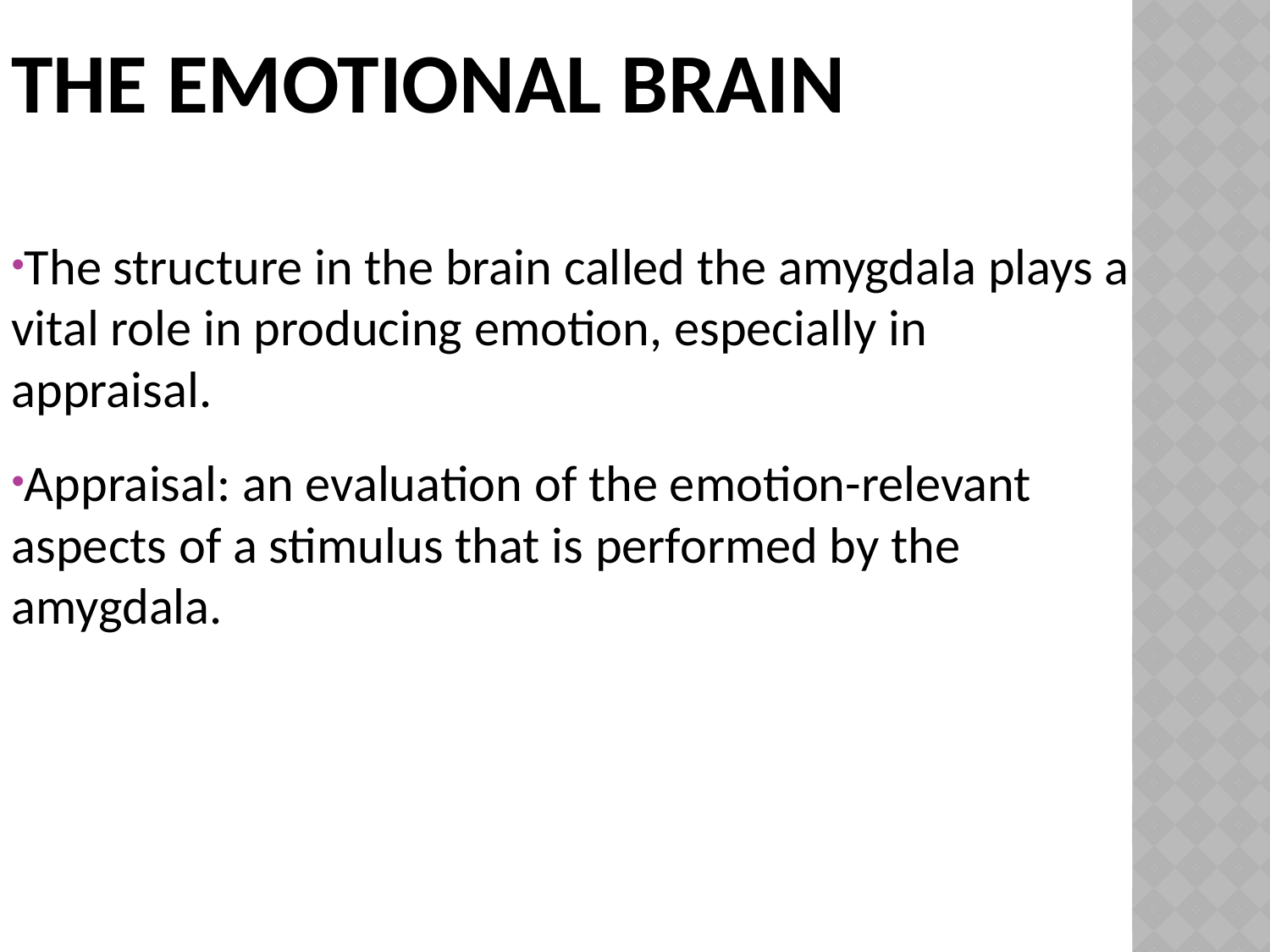

The Emotional Brain
The structure in the brain called the amygdala plays a vital role in producing emotion, especially in appraisal.
Appraisal: an evaluation of the emotion-relevant aspects of a stimulus that is performed by the amygdala.